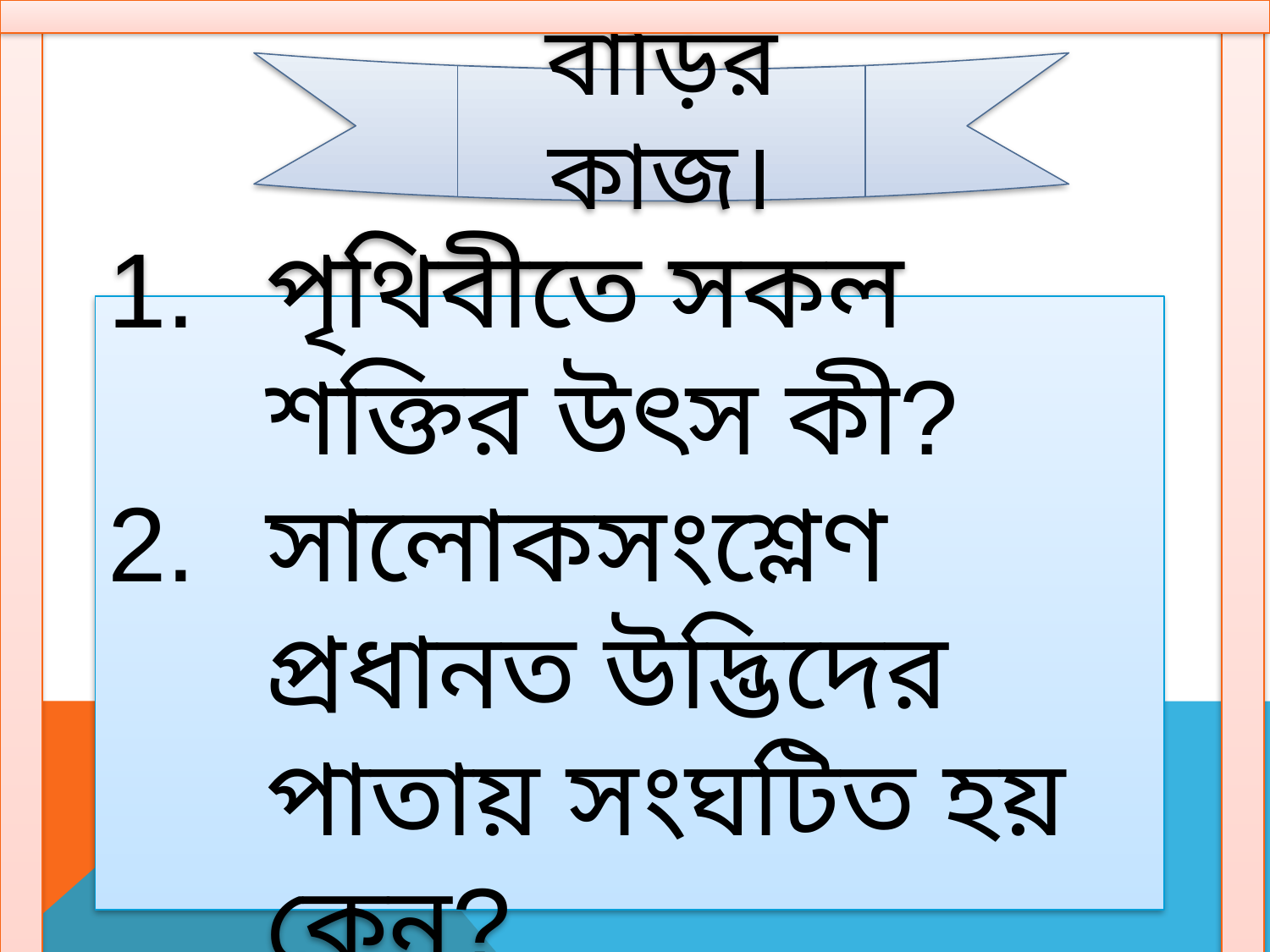

বাড়ির কাজ।

পৃথিবীতে সকল শক্তির উৎস কী?
সালোকসংশ্লেণ প্রধানত উদ্ভিদের পাতায় সংঘটিত হয় কেন?